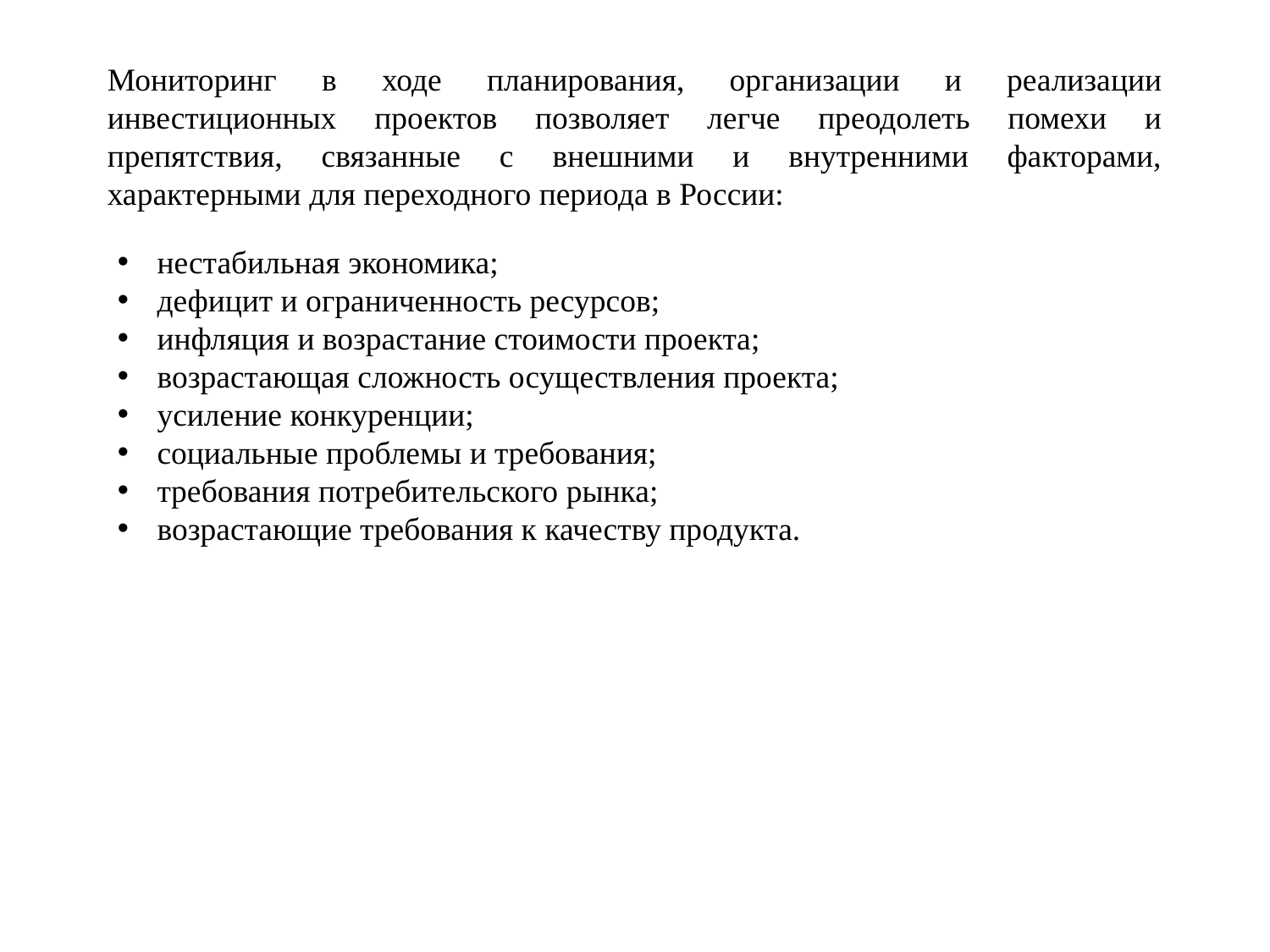

Мониторинг в ходе планирования, организации и реализации инвестиционных проектов позволяет легче преодолеть помехи и препятствия, связанные с внешними и внутренними факторами, характерными для переходного периода в России:
нестабильная экономика;
дефицит и ограниченность ресурсов;
инфляция и возрастание стоимости проекта;
возрастающая сложность осуществления проекта;
усиление конкуренции;
социальные проблемы и требования;
требования потребительского рынка;
возрастающие требования к качеству продукта.